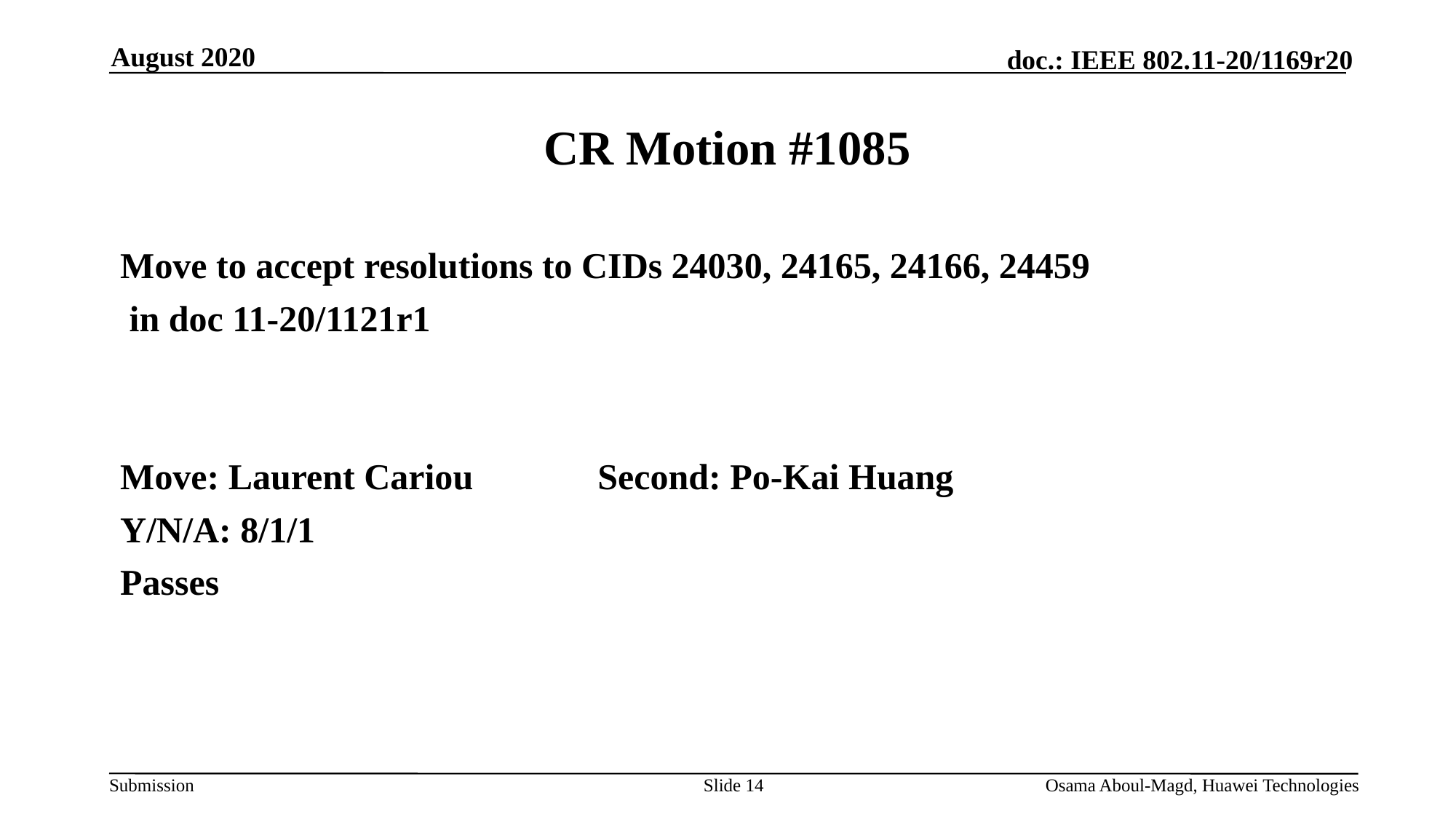

August 2020
# CR Motion #1085
Move to accept resolutions to CIDs 24030, 24165, 24166, 24459
 in doc 11-20/1121r1

Move: Laurent Cariou		Second: Po-Kai Huang
Y/N/A: 8/1/1
Passes

Slide 14
Osama Aboul-Magd, Huawei Technologies